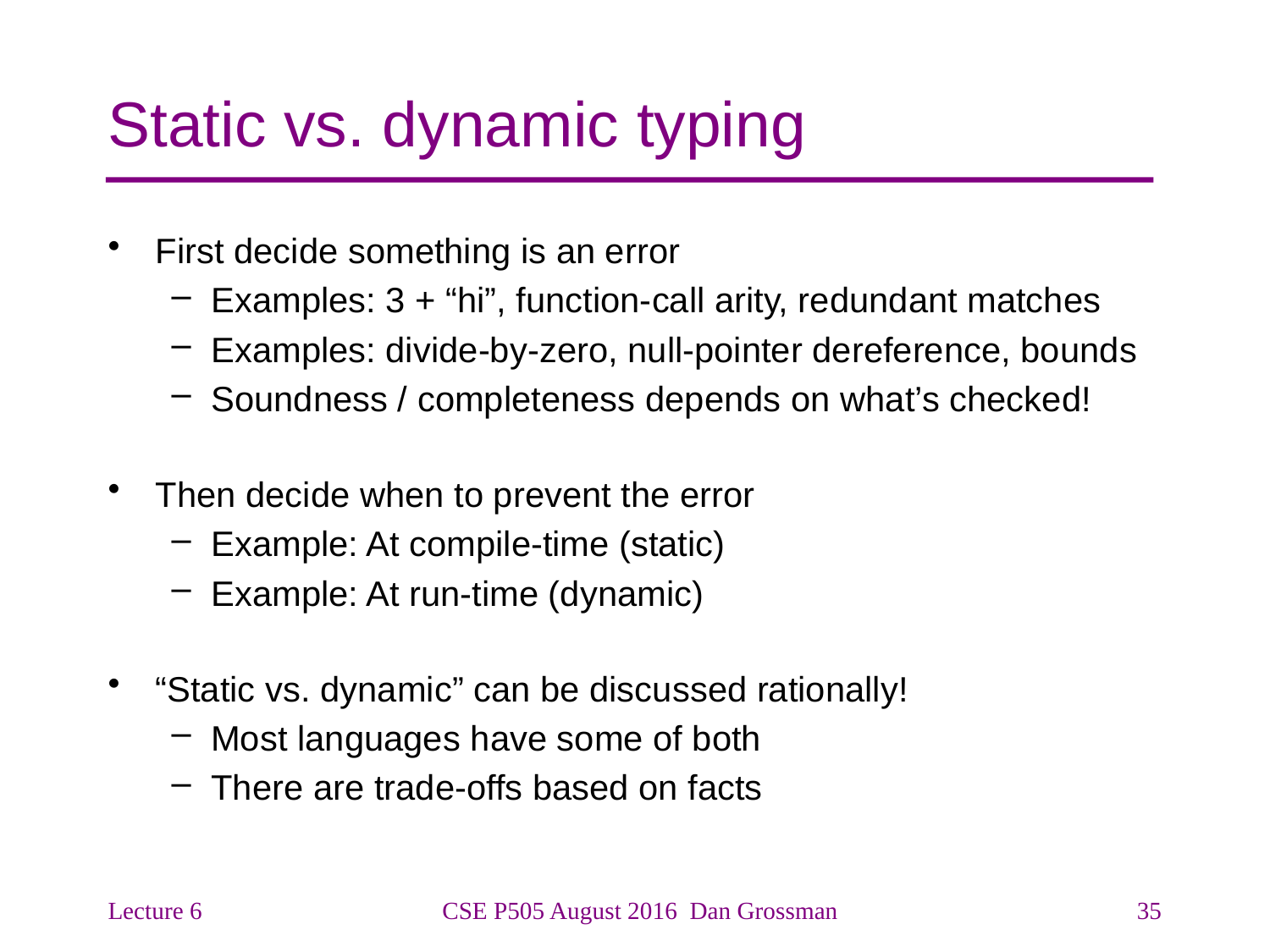

# Static vs. dynamic typing
First decide something is an error
Examples: 3 + “hi”, function-call arity, redundant matches
Examples: divide-by-zero, null-pointer dereference, bounds
Soundness / completeness depends on what’s checked!

Then decide when to prevent the error
Example: At compile-time (static)
Example: At run-time (dynamic)

“Static vs. dynamic” can be discussed rationally!
Most languages have some of both
There are trade-offs based on facts

Lecture 6
CSE P505 August 2016  Dan Grossman
35